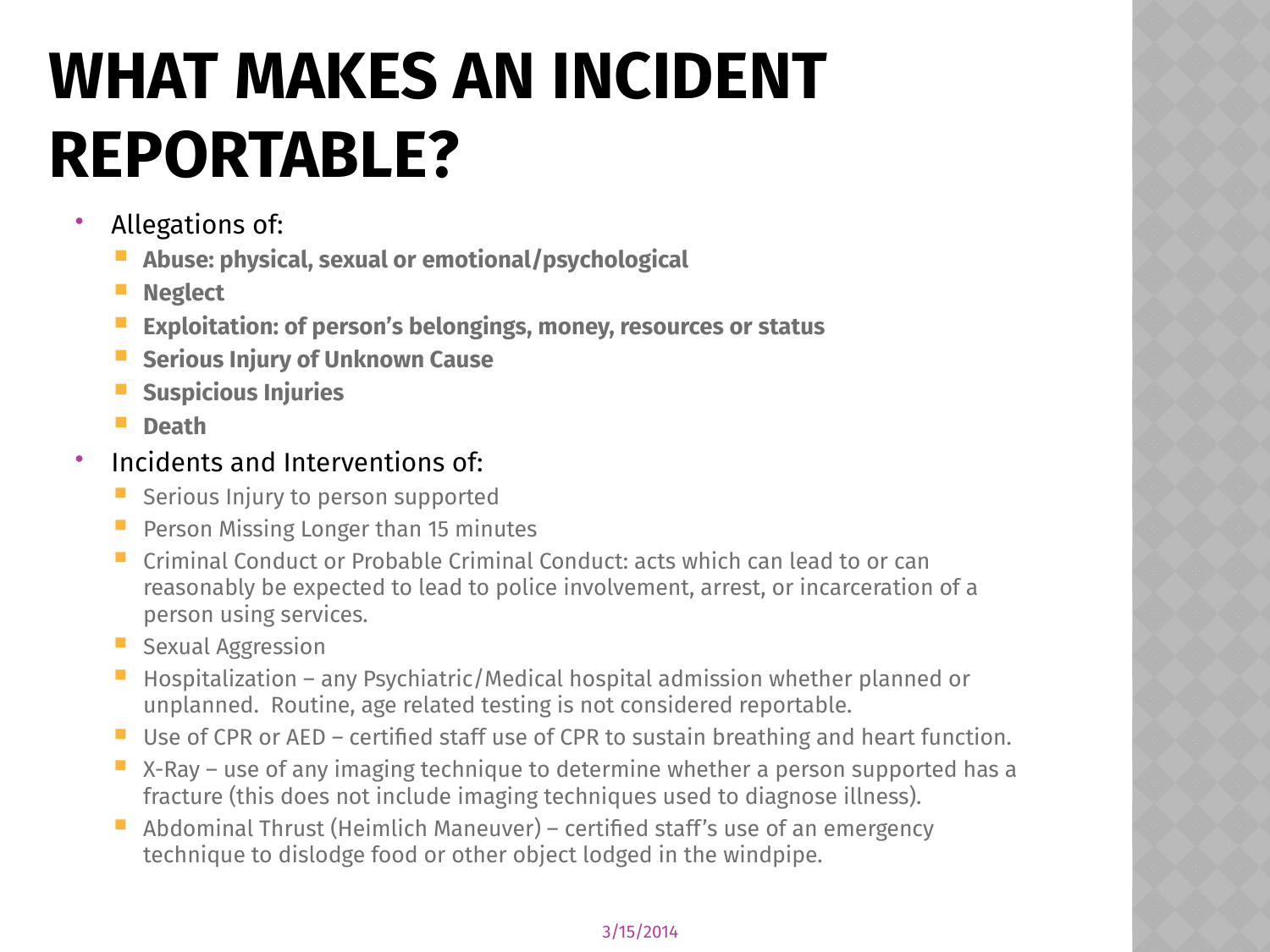

# What makes an Incident reportable?
Allegations of:
Abuse: physical, sexual or emotional/psychological
Neglect
Exploitation: of person’s belongings, money, resources or status
Serious Injury of Unknown Cause
Suspicious Injuries
Death
Incidents and Interventions of:
Serious Injury to person supported
Person Missing Longer than 15 minutes
Criminal Conduct or Probable Criminal Conduct: acts which can lead to or can reasonably be expected to lead to police involvement, arrest, or incarceration of a person using services.
Sexual Aggression
Hospitalization – any Psychiatric/Medical hospital admission whether planned or unplanned.  Routine, age related testing is not considered reportable.
Use of CPR or AED – certified staff use of CPR to sustain breathing and heart function.
X-Ray – use of any imaging technique to determine whether a person supported has a fracture (this does not include imaging techniques used to diagnose illness).
Abdominal Thrust (Heimlich Maneuver) – certified staff’s use of an emergency technique to dislodge food or other object lodged in the windpipe.
3/15/2014